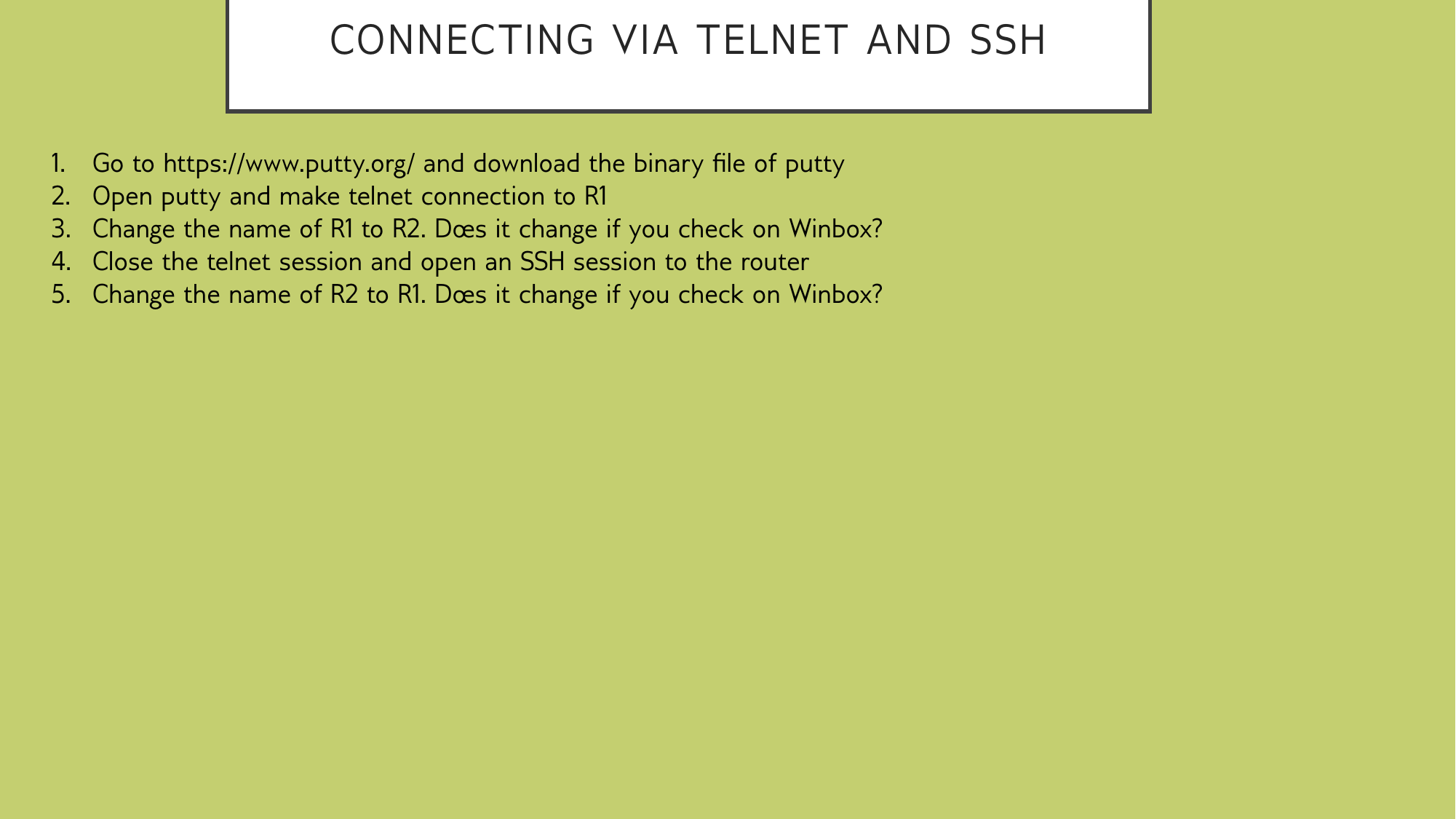

# Connecting via Telnet and SSH
Go to https://www.putty.org/ and download the binary file of putty
Open putty and make telnet connection to R1
Change the name of R1 to R2. Does it change if you check on Winbox?
Close the telnet session and open an SSH session to the router
Change the name of R2 to R1. Does it change if you check on Winbox?